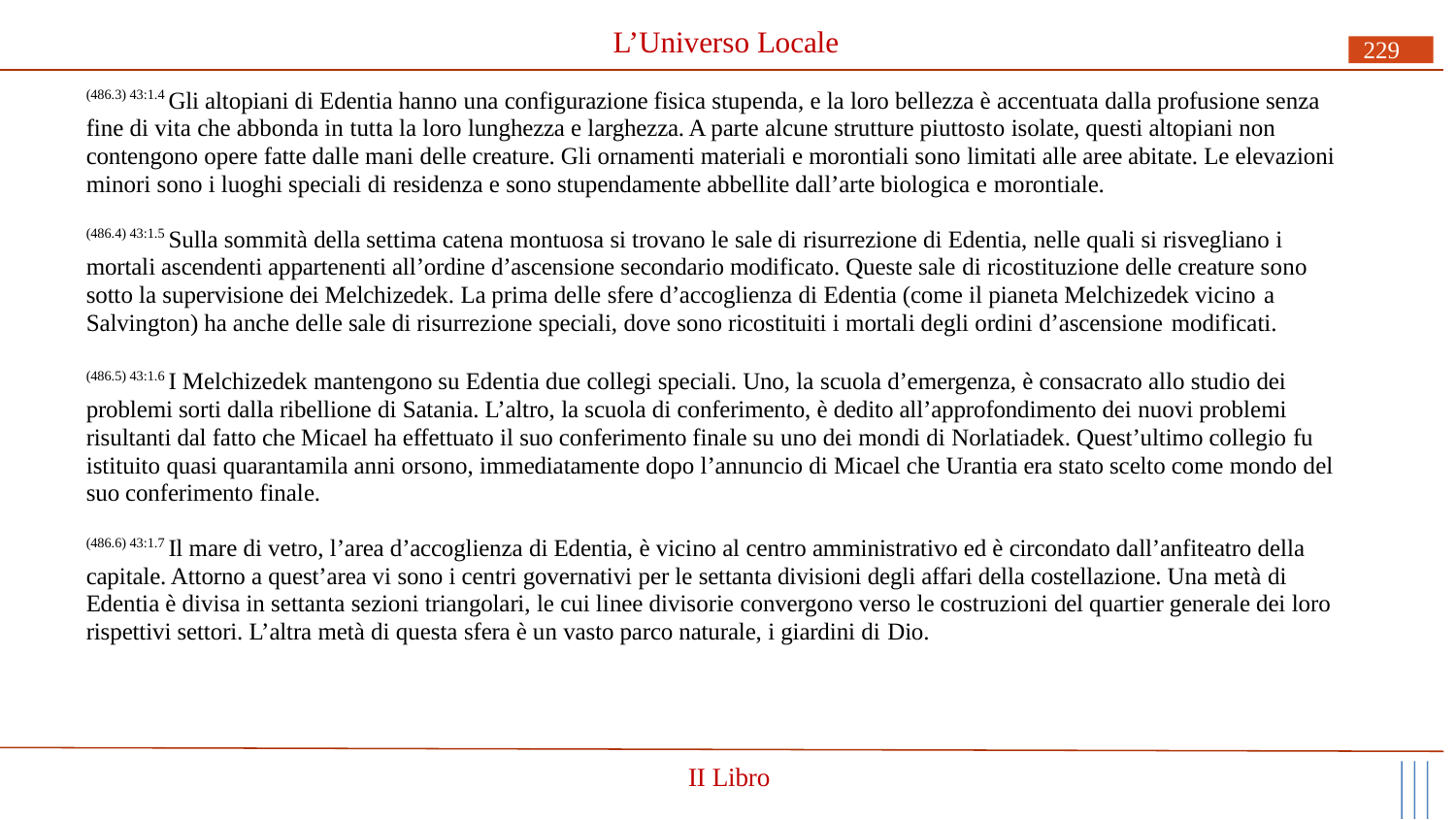

# L’Universo Locale
229

(486.3) 43:1.4 Gli altopiani di Edentia hanno una configurazione fisica stupenda, e la loro bellezza è accentuata dalla profusione senza  fine di vita che abbonda in tutta la loro lunghezza e larghezza. A parte alcune strutture piuttosto isolate, questi altopiani non  contengono opere fatte dalle mani delle creature. Gli ornamenti materiali e morontiali sono limitati alle aree abitate. Le elevazioni  minori sono i luoghi speciali di residenza e sono stupendamente abbellite dall’arte biologica e morontiale.

(486.4) 43:1.5 Sulla sommità della settima catena montuosa si trovano le sale di risurrezione di Edentia, nelle quali si risvegliano i  mortali ascendenti appartenenti all’ordine d’ascensione secondario modificato. Queste sale di ricostituzione delle creature sono  sotto la supervisione dei Melchizedek. La prima delle sfere d’accoglienza di Edentia (come il pianeta Melchizedek vicino a
Salvington) ha anche delle sale di risurrezione speciali, dove sono ricostituiti i mortali degli ordini d’ascensione modificati.

(486.5) 43:1.6 I Melchizedek mantengono su Edentia due collegi speciali. Uno, la scuola d’emergenza, è consacrato allo studio dei  problemi sorti dalla ribellione di Satania. L’altro, la scuola di conferimento, è dedito all’approfondimento dei nuovi problemi  risultanti dal fatto che Micael ha effettuato il suo conferimento finale su uno dei mondi di Norlatiadek. Quest’ultimo collegio fu
istituito quasi quarantamila anni orsono, immediatamente dopo l’annuncio di Micael che Urantia era stato scelto come mondo del  suo conferimento finale.

(486.6) 43:1.7 Il mare di vetro, l’area d’accoglienza di Edentia, è vicino al centro amministrativo ed è circondato dall’anfiteatro della  capitale. Attorno a quest’area vi sono i centri governativi per le settanta divisioni degli affari della costellazione. Una metà di  Edentia è divisa in settanta sezioni triangolari, le cui linee divisorie convergono verso le costruzioni del quartier generale dei loro  rispettivi settori. L’altra metà di questa sfera è un vasto parco naturale, i giardini di Dio.

II Libro